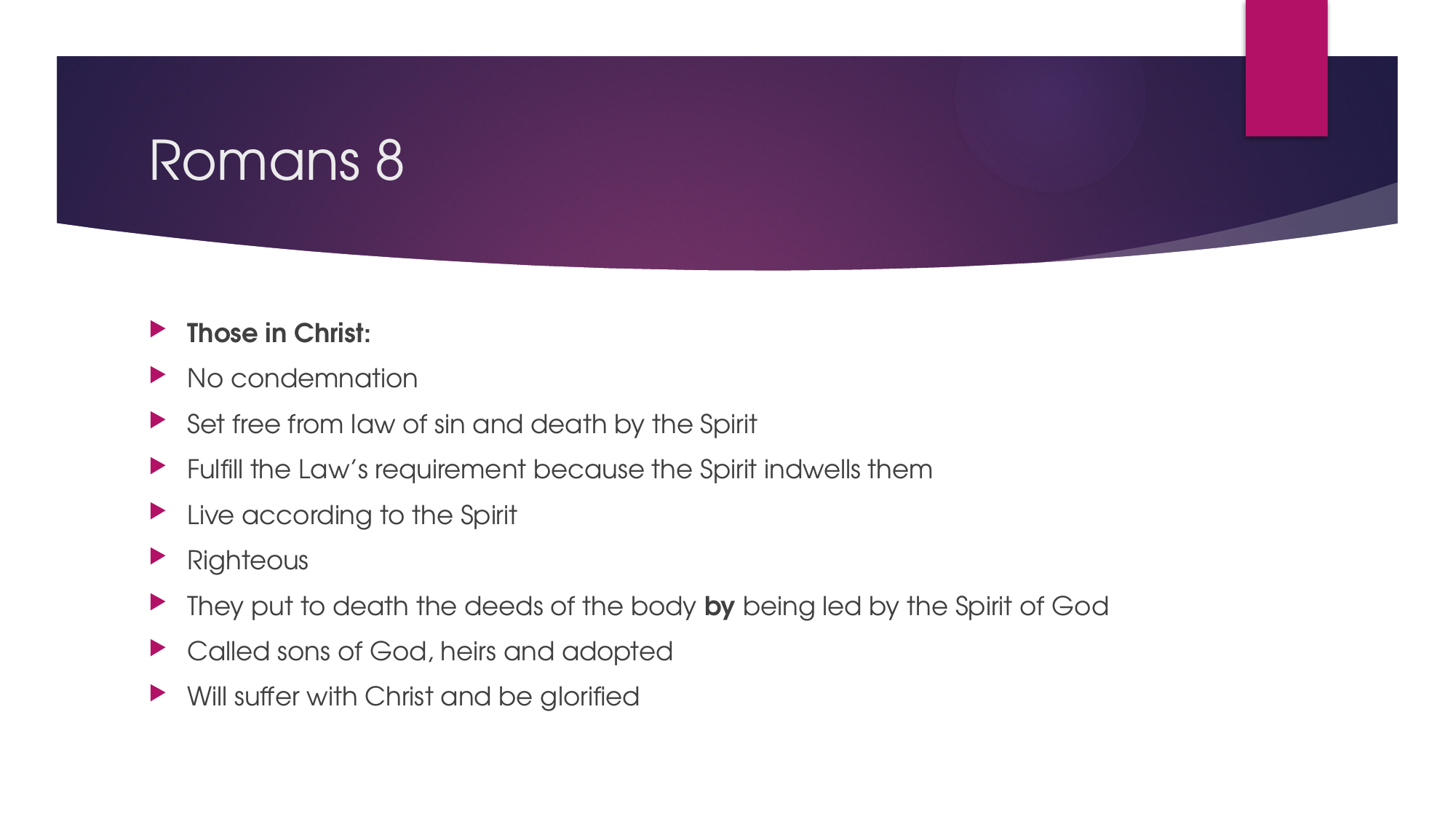

# Romans 8
Those in Christ:
No condemnation
Set free from law of sin and death by the Spirit
Fulfill the Law’s requirement because the Spirit indwells them
Live according to the Spirit
Righteous
They put to death the deeds of the body by being led by the Spirit of God
Called sons of God, heirs and adopted
Will suffer with Christ and be glorified